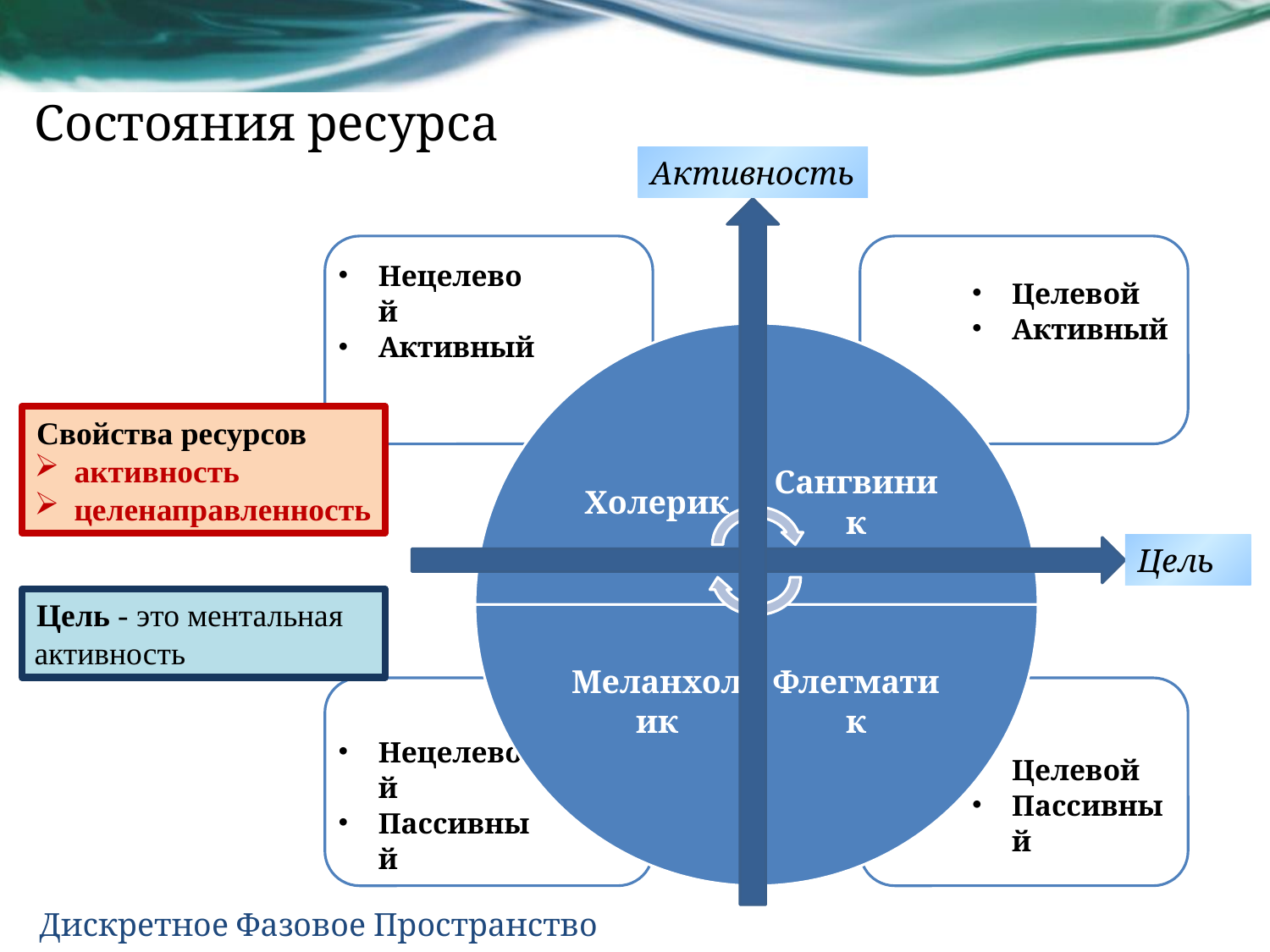

# Состояния ресурса
Активность
Холерик
Нецелевой
Сангвиник
Целевой
Целевой
Нецелевой
Активный
Активный
Пассивный
Пассивный
Свойства ресурсов
активность
целенаправленность

Цель

Цель - это ментальная активность
Дискретное Фазовое Пространство